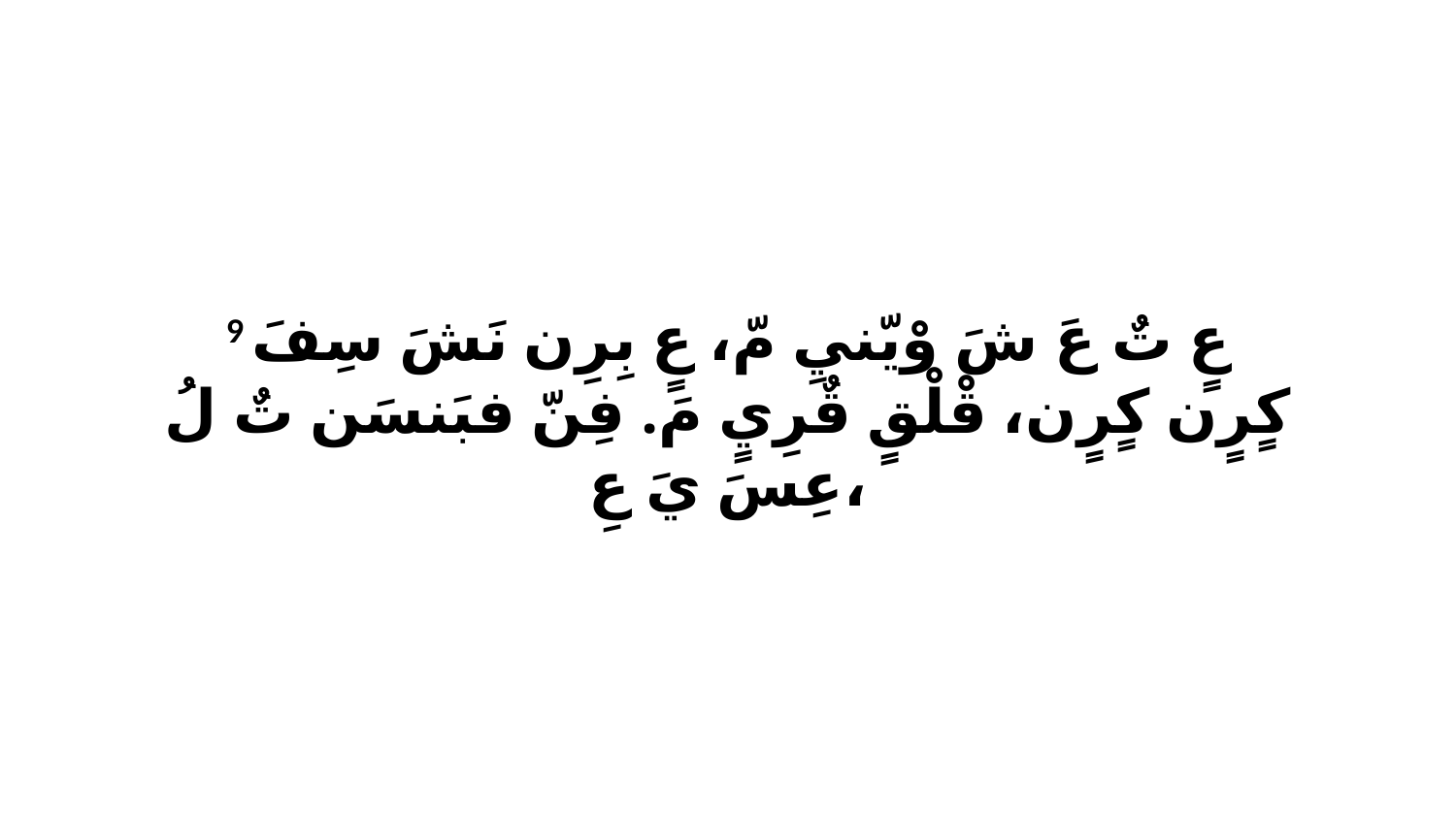

9 عٍ تٌ عَ شَ وْيّنيِ مّ، عٍ بِرِن نَشَ سِفَ كٍرٍن كٍرٍن، قْلْقٍ قٌرِيٍ مَ. فِنّ فبَنسَن تٌ لُ عِسَ يَ عِ،